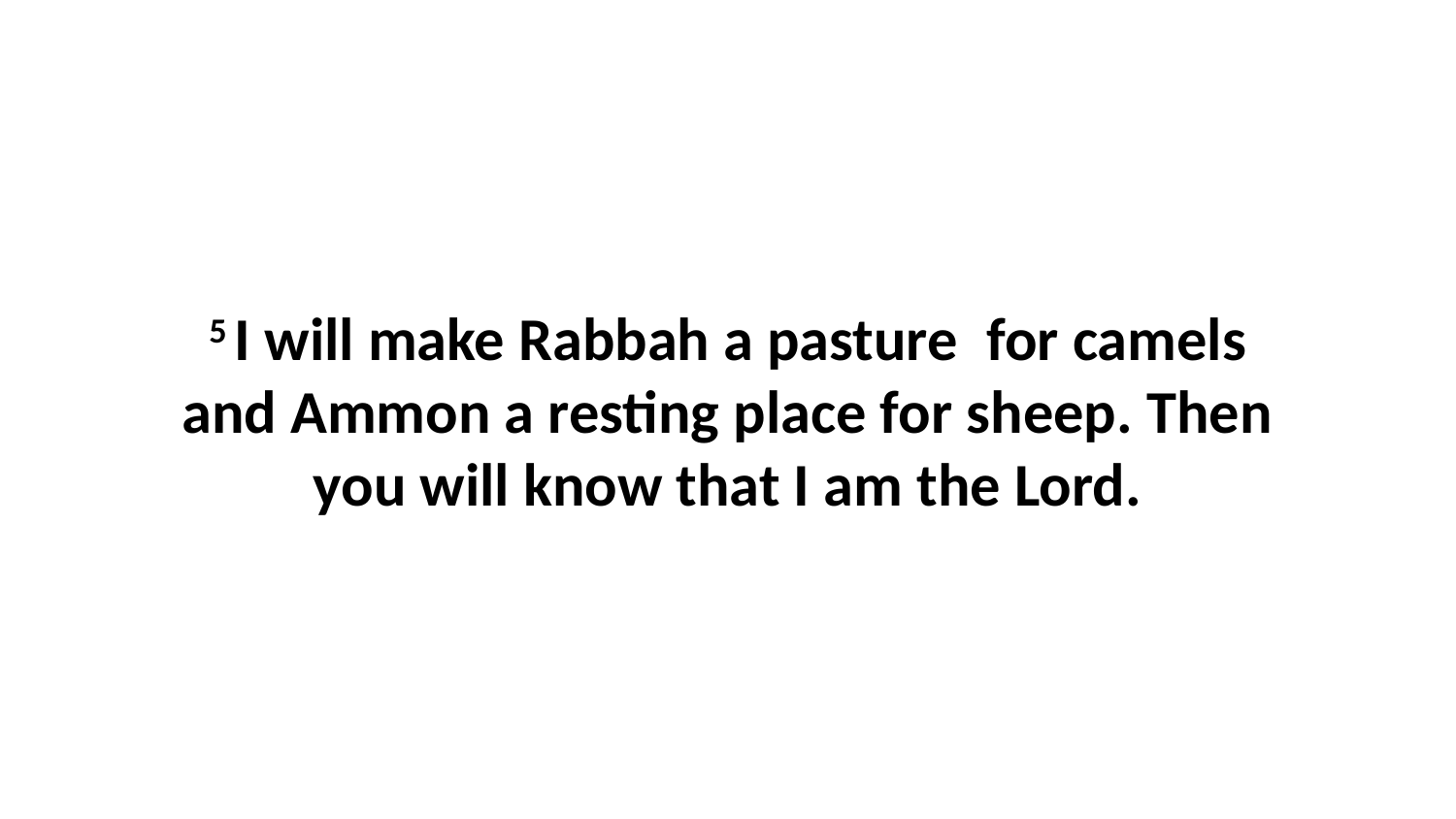

5 I will make Rabbah a pasture  for camels and Ammon a resting place for sheep. Then you will know that I am the Lord.